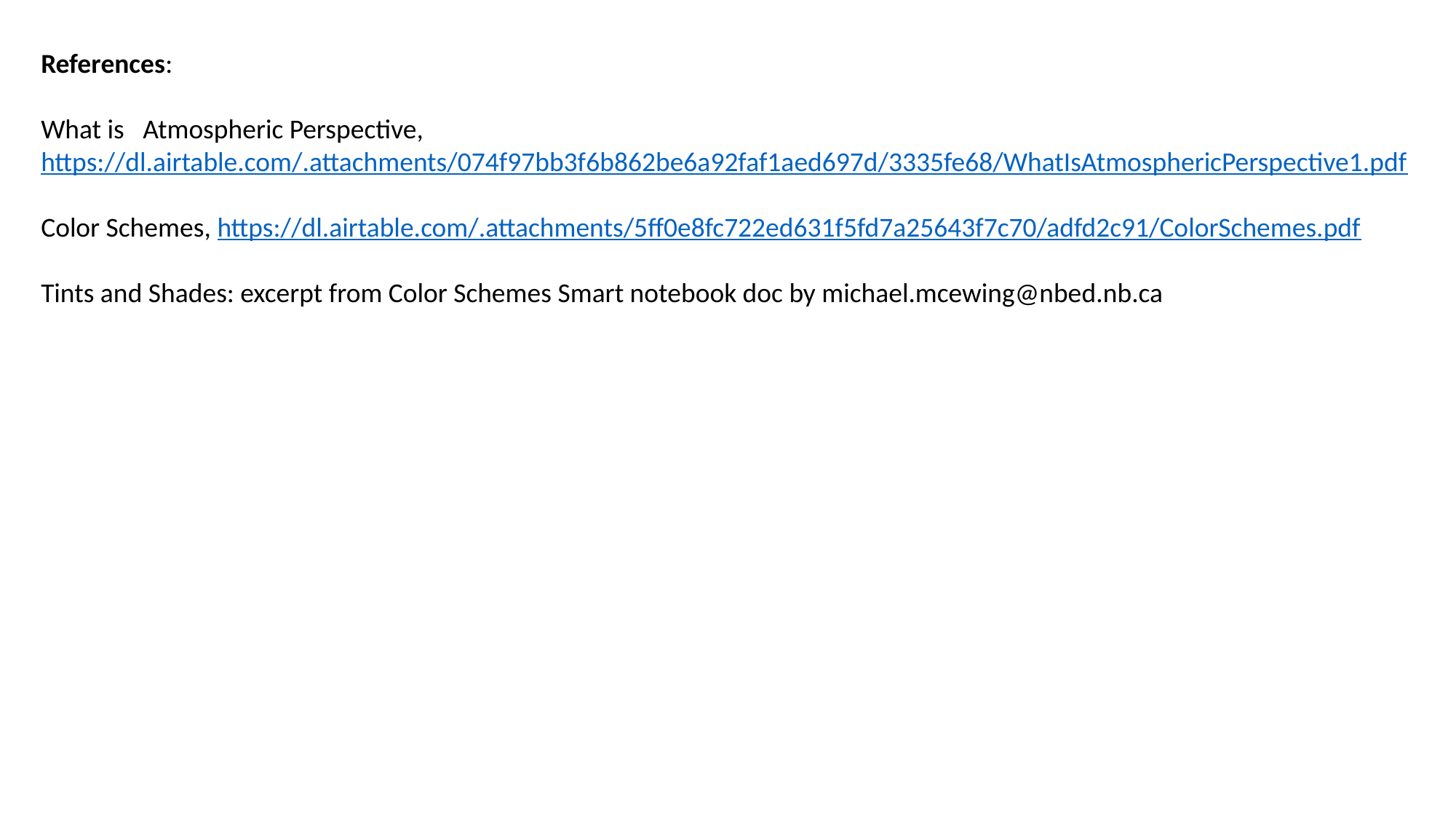

References:

What is   Atmospheric Perspective, https://dl.airtable.com/.attachments/074f97bb3f6b862be6a92faf1aed697d/3335fe68/WhatIsAtmosphericPerspective1.pdf

Color Schemes, https://dl.airtable.com/.attachments/5ff0e8fc722ed631f5fd7a25643f7c70/adfd2c91/ColorSchemes.pdf

Tints and Shades: excerpt from Color Schemes Smart notebook doc by michael.mcewing@nbed.nb.ca